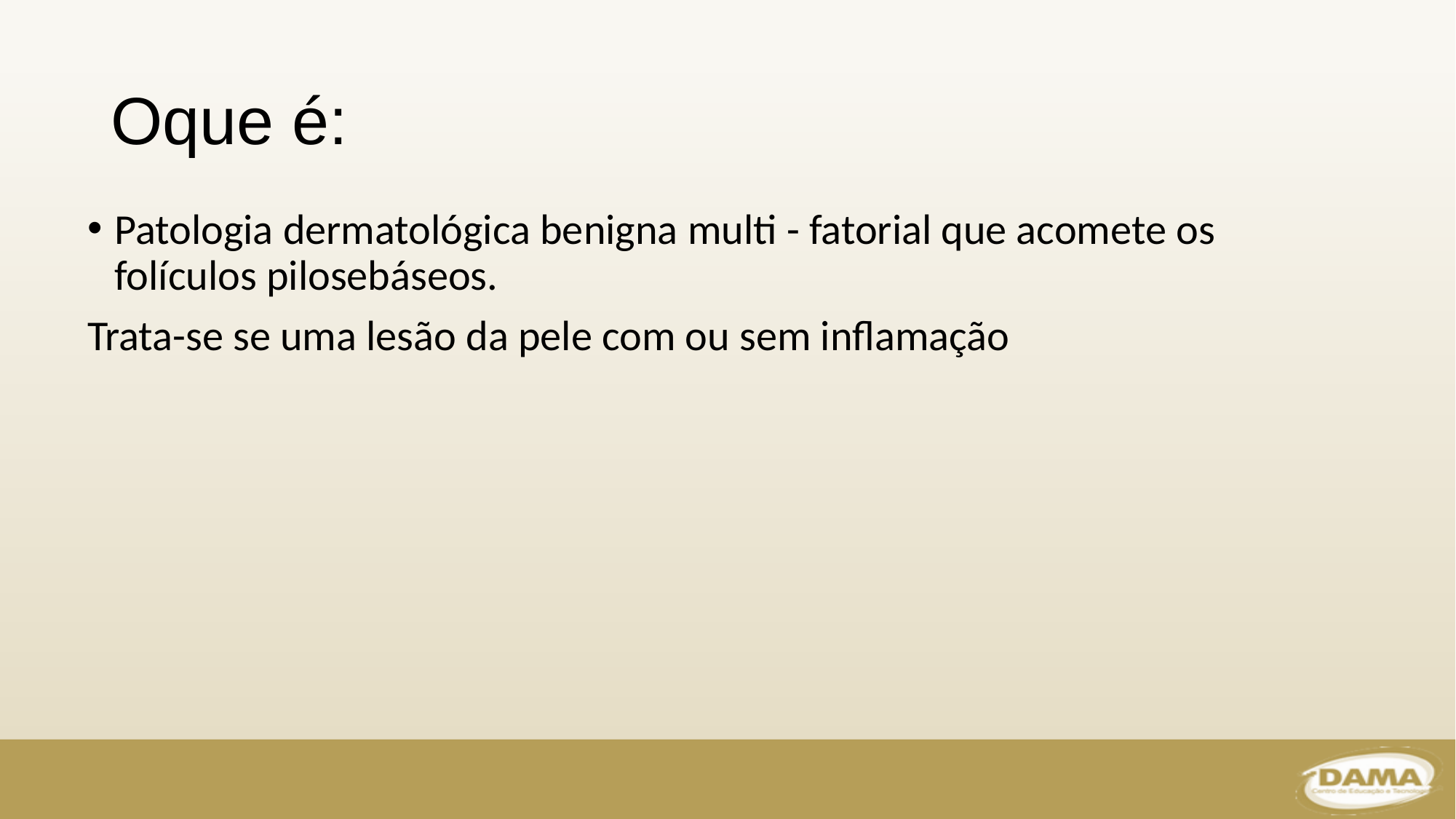

# Oque é:
Patologia dermatológica benigna multi - fatorial que acomete os folículos pilosebáseos.
Trata-se se uma lesão da pele com ou sem inflamação